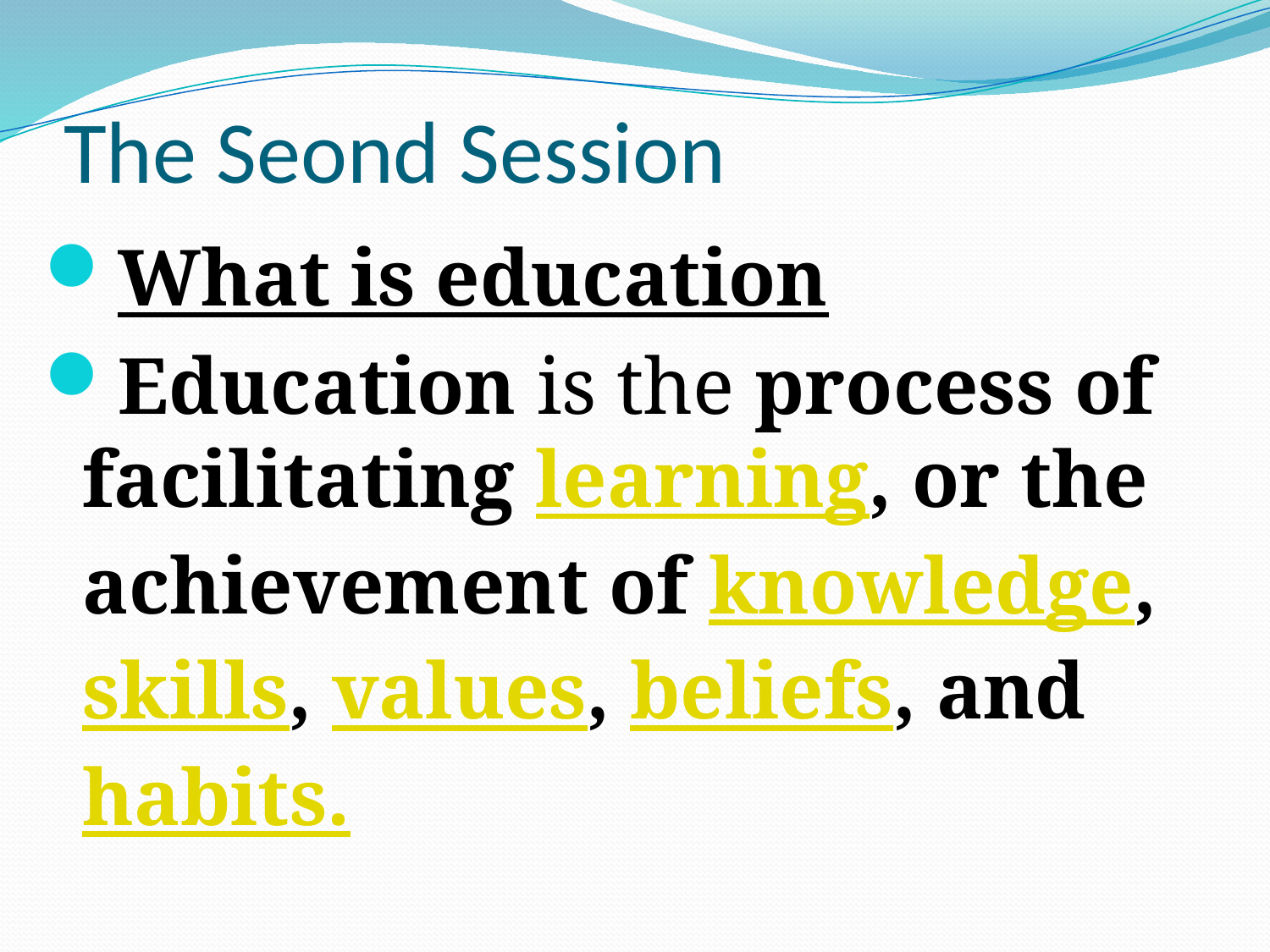

# The Seond Session
What is education
Education is the process of facilitating learning, or the achievement of knowledge, skills, values, beliefs, and habits.